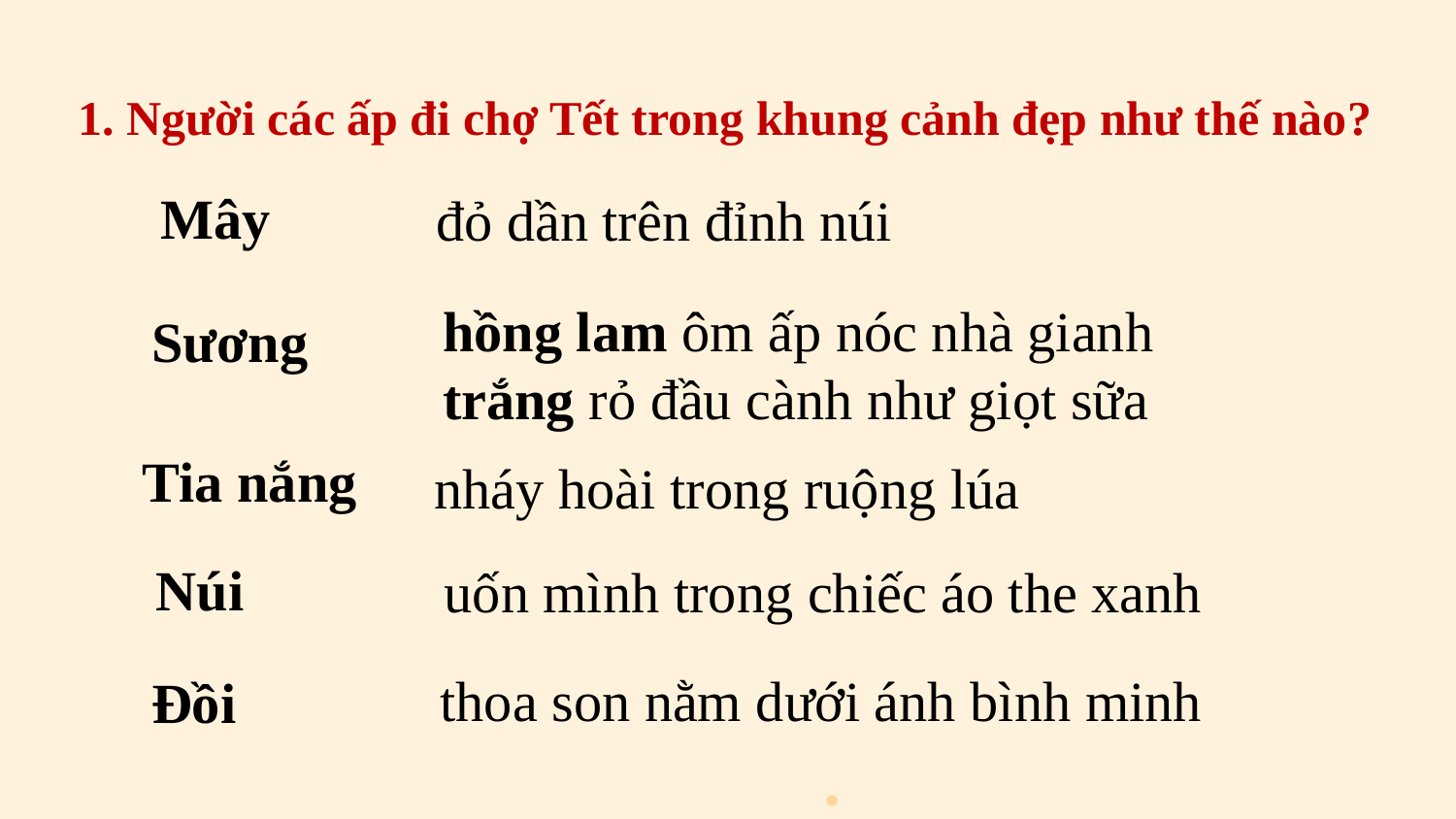

1. Người các ấp đi chợ Tết trong khung cảnh đẹp như thế nào?
Mây
đỏ dần trên đỉnh núi
hồng lam ôm ấp nóc nhà gianh
trắng rỏ đầu cành như giọt sữa
Sương
Tia nắng
nháy hoài trong ruộng lúa
Núi
uốn mình trong chiếc áo the xanh
thoa son nằm dưới ánh bình minh
Đồi